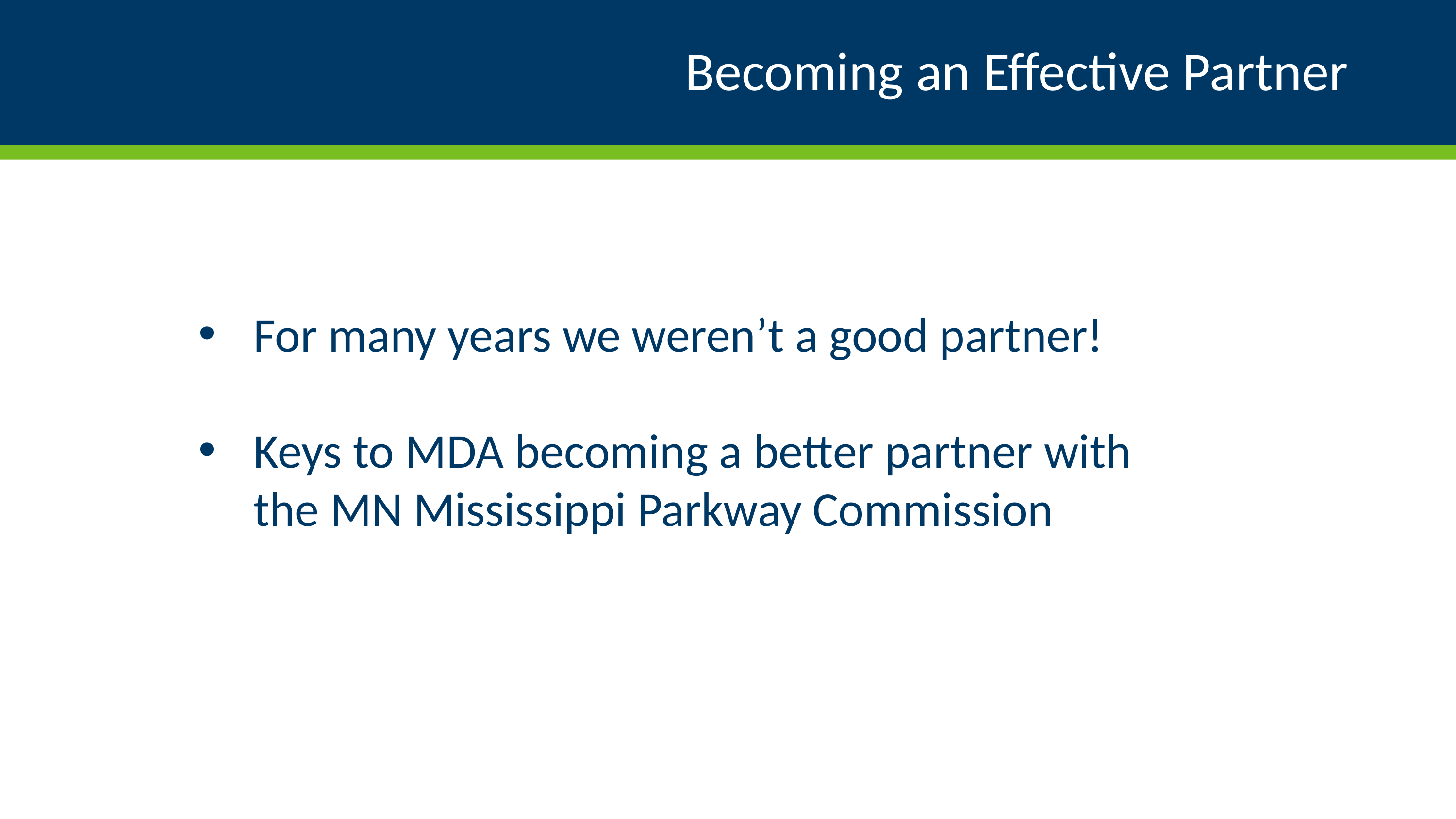

# Becoming an Effective Partner
For many years we weren’t a good partner!

Keys to MDA becoming a better partner with the MN Mississippi Parkway Commission